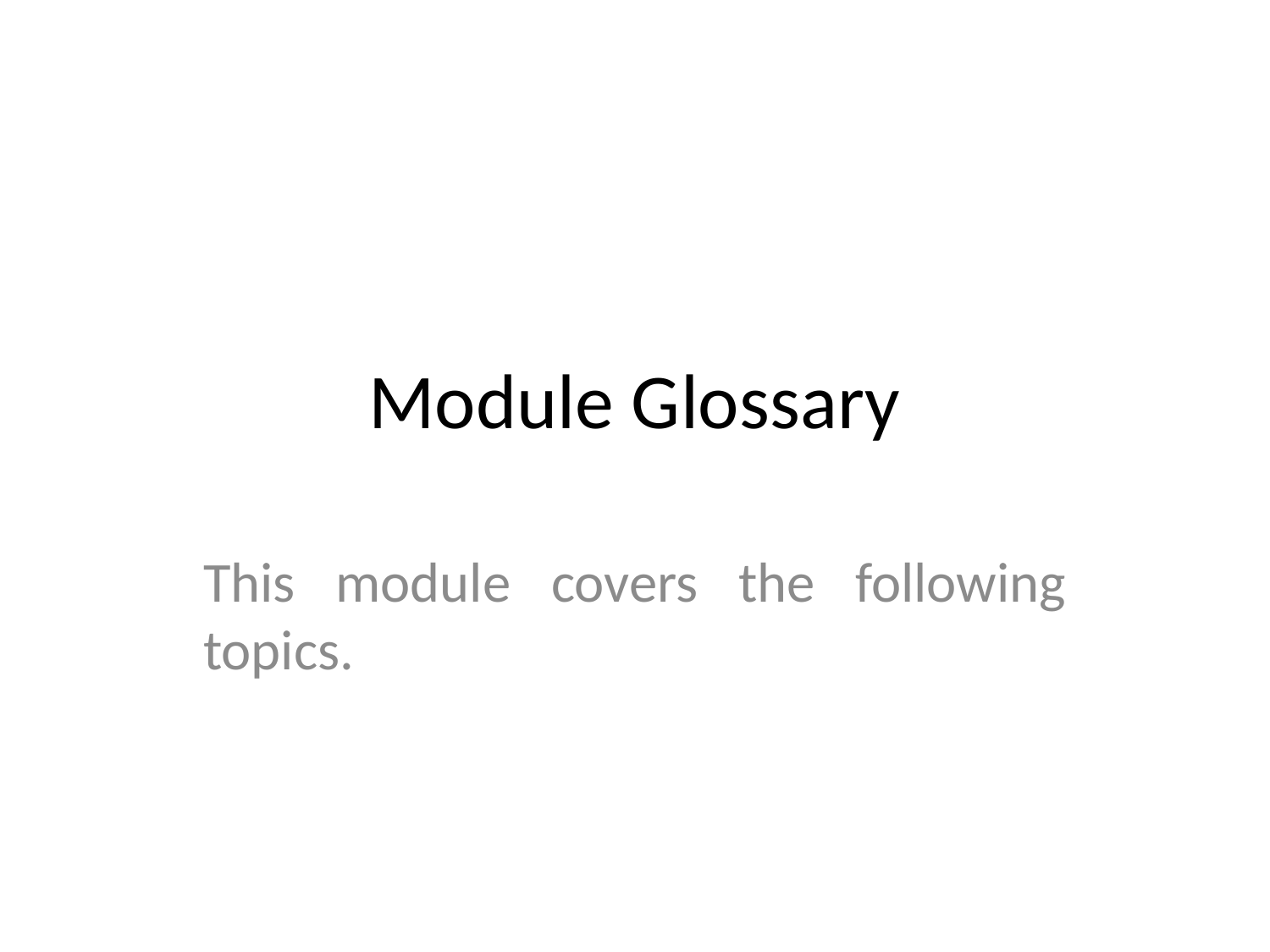

# Module Glossary
This module covers the following topics.